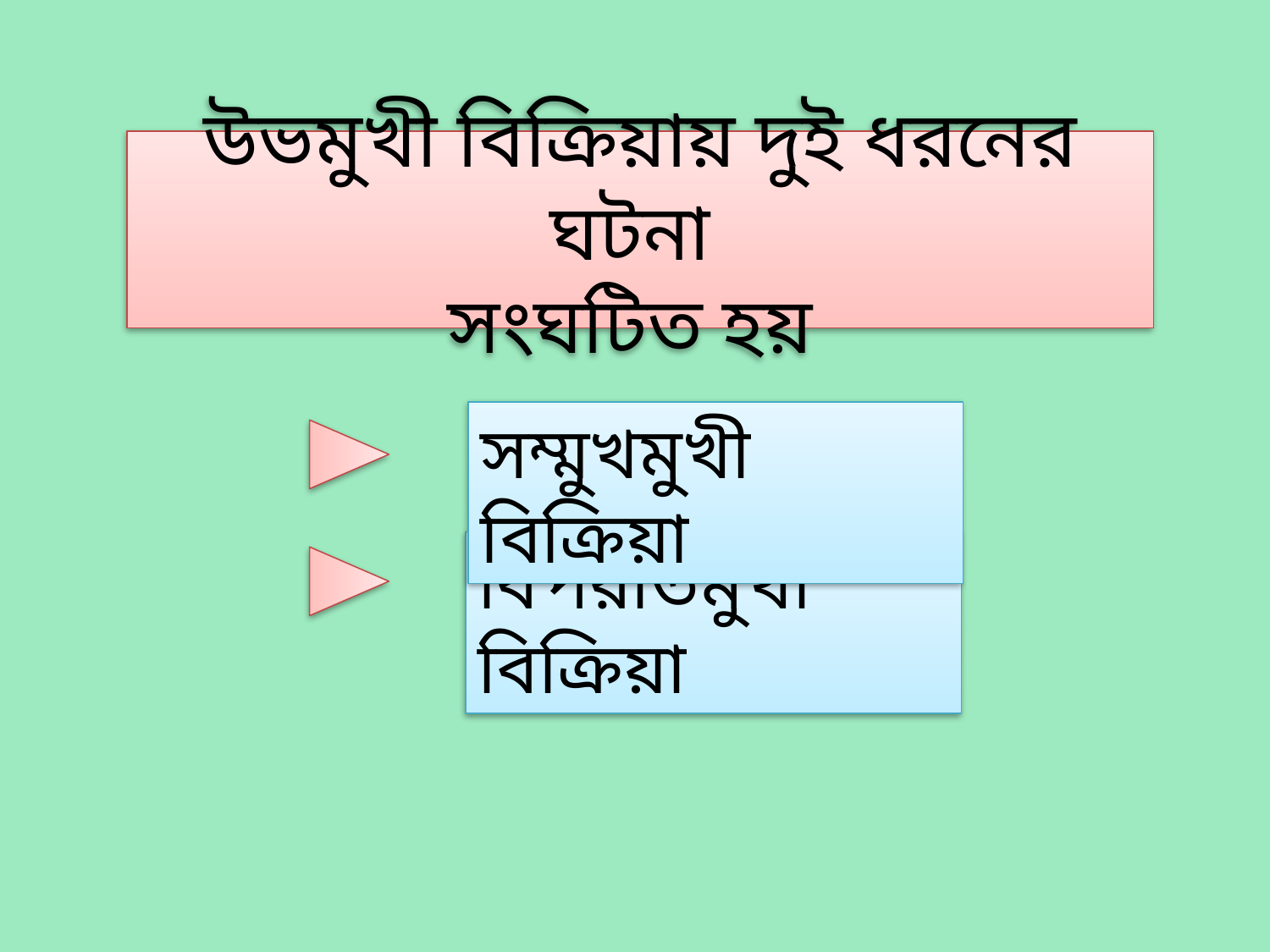

# উভমুখী বিক্রিয়ায় দুই ধরনের ঘটনা সংঘটিত হয়
সম্মুখমুখী বিক্রিয়া

বিপরীতমুখী বিক্রিয়া